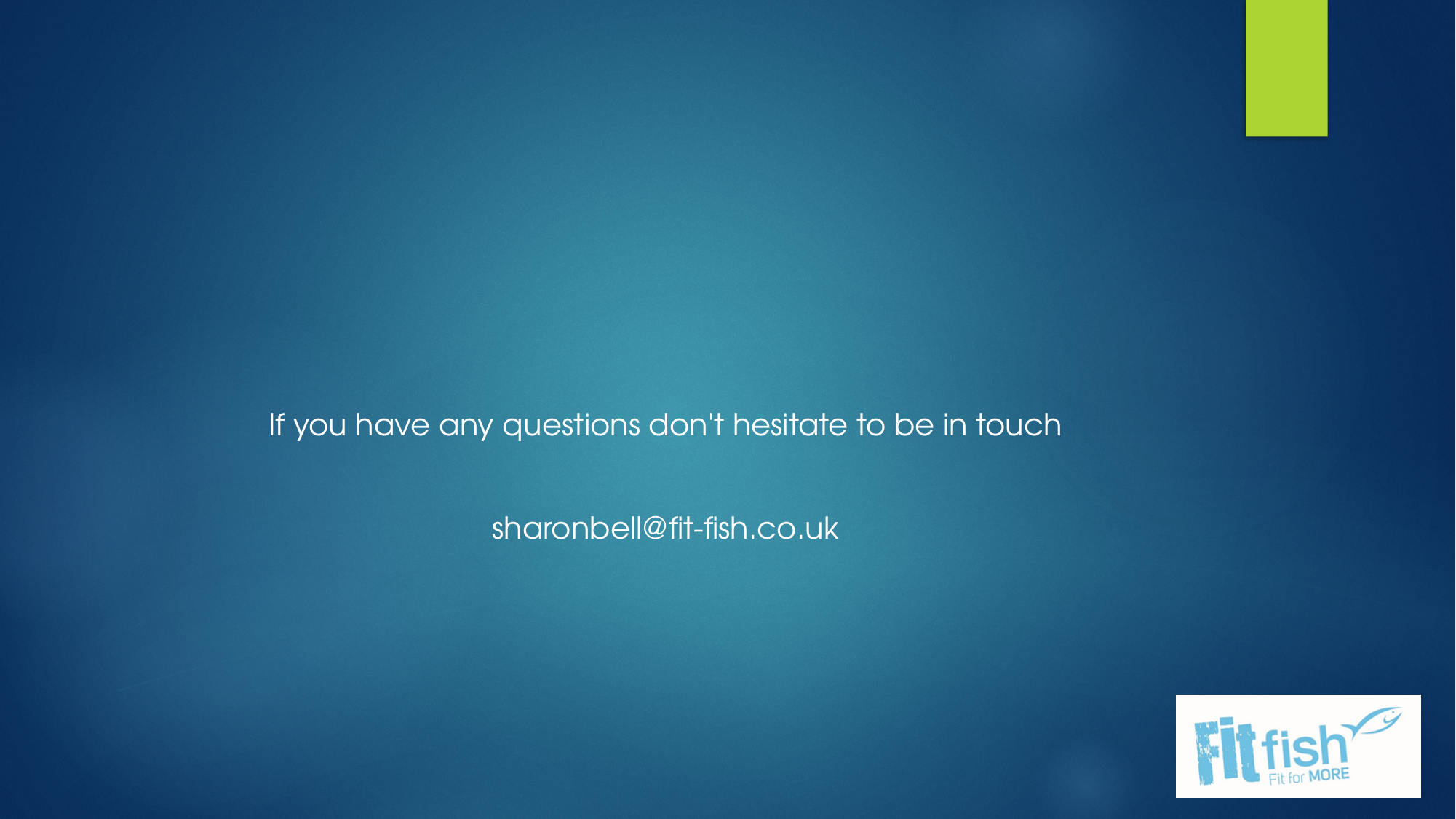

#

If you have any questions don't hesitate to be in touch

sharonbell@fit-fish.co.uk